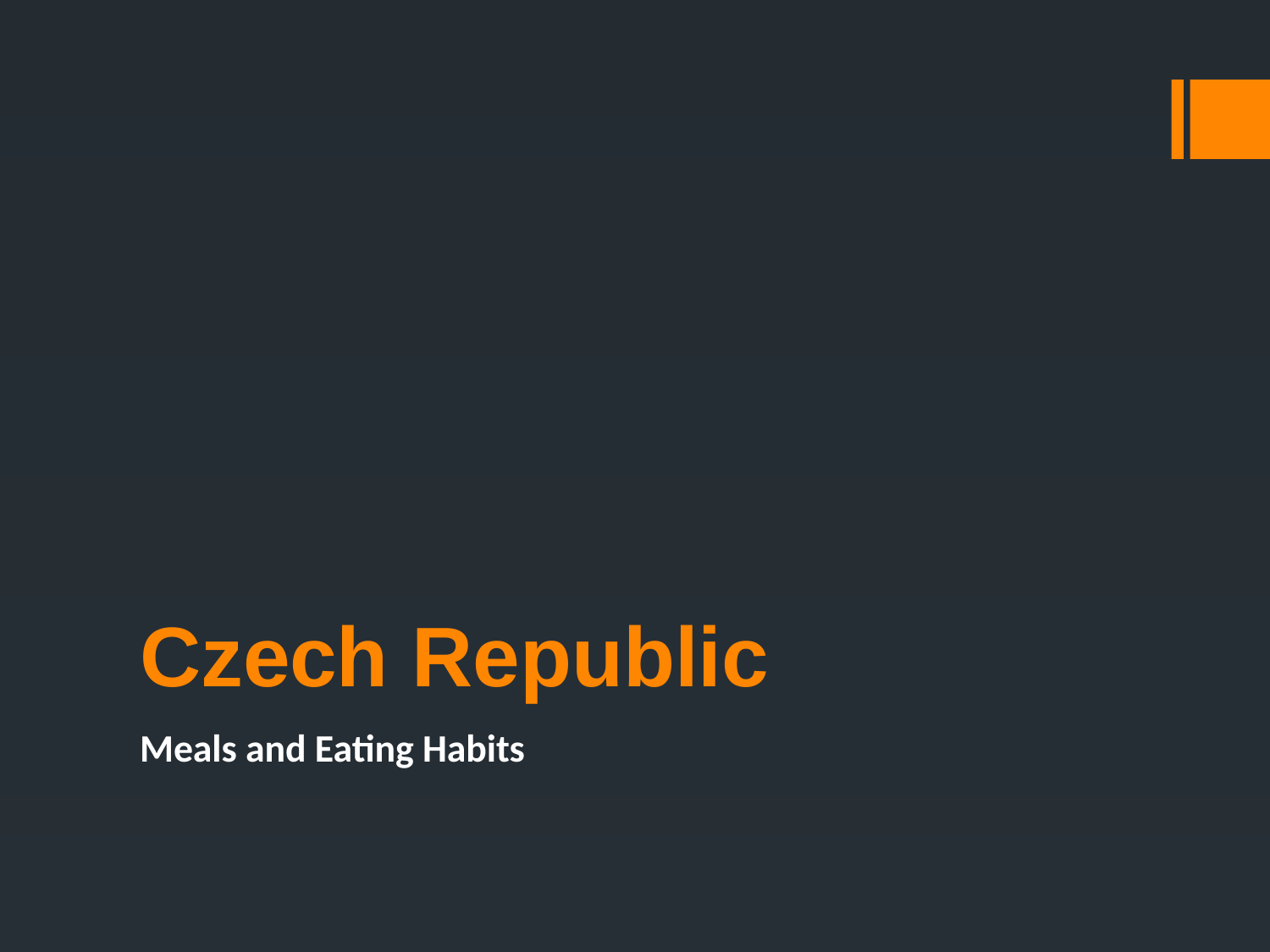

# Czech Republic
Meals and Eating Habits